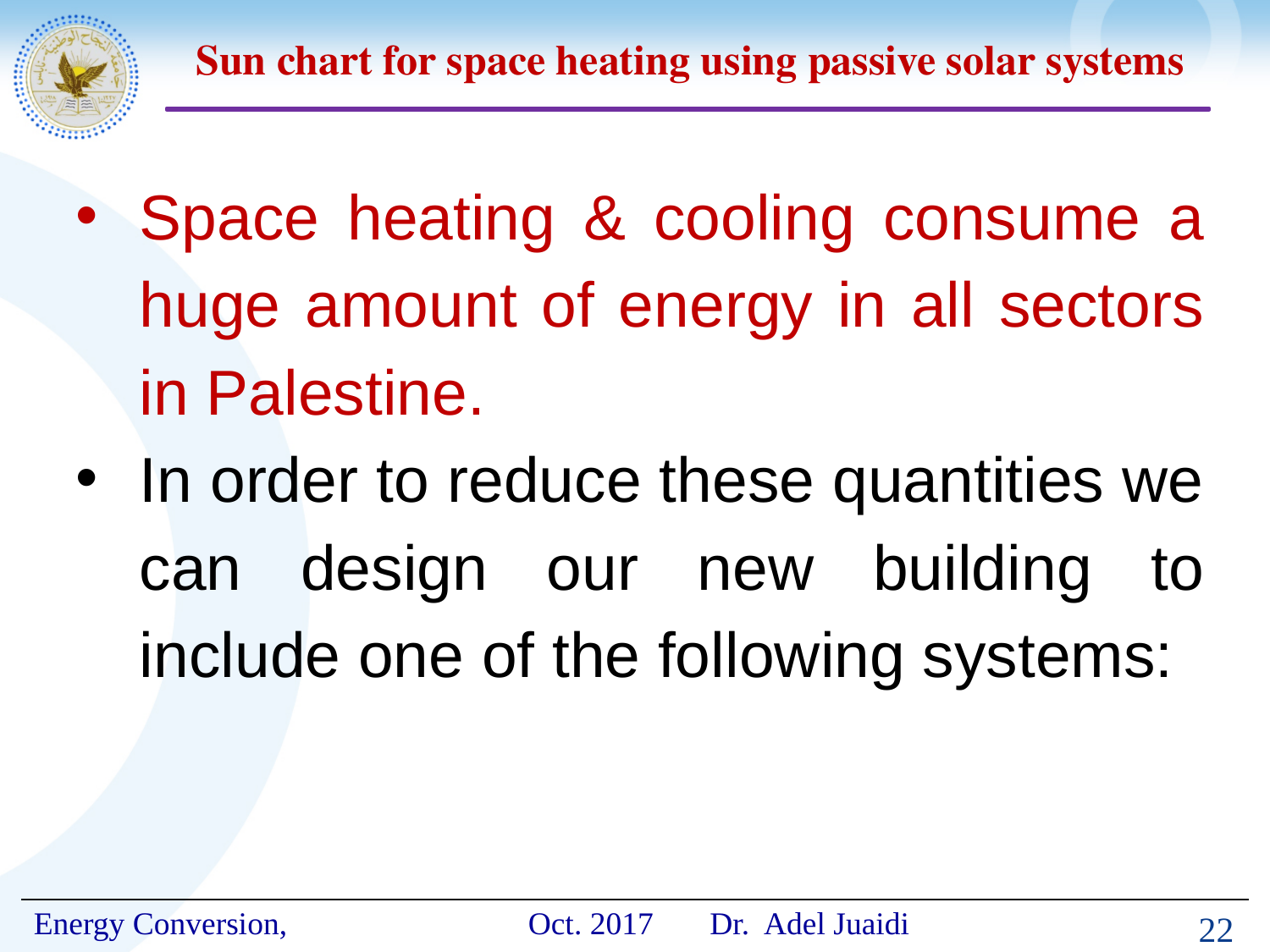

# Sun chart for space heating using passive solar systems
Space heating & cooling consume a huge amount of energy in all sectors in Palestine.
In order to reduce these quantities we can design our new building to include one of the following systems:
22